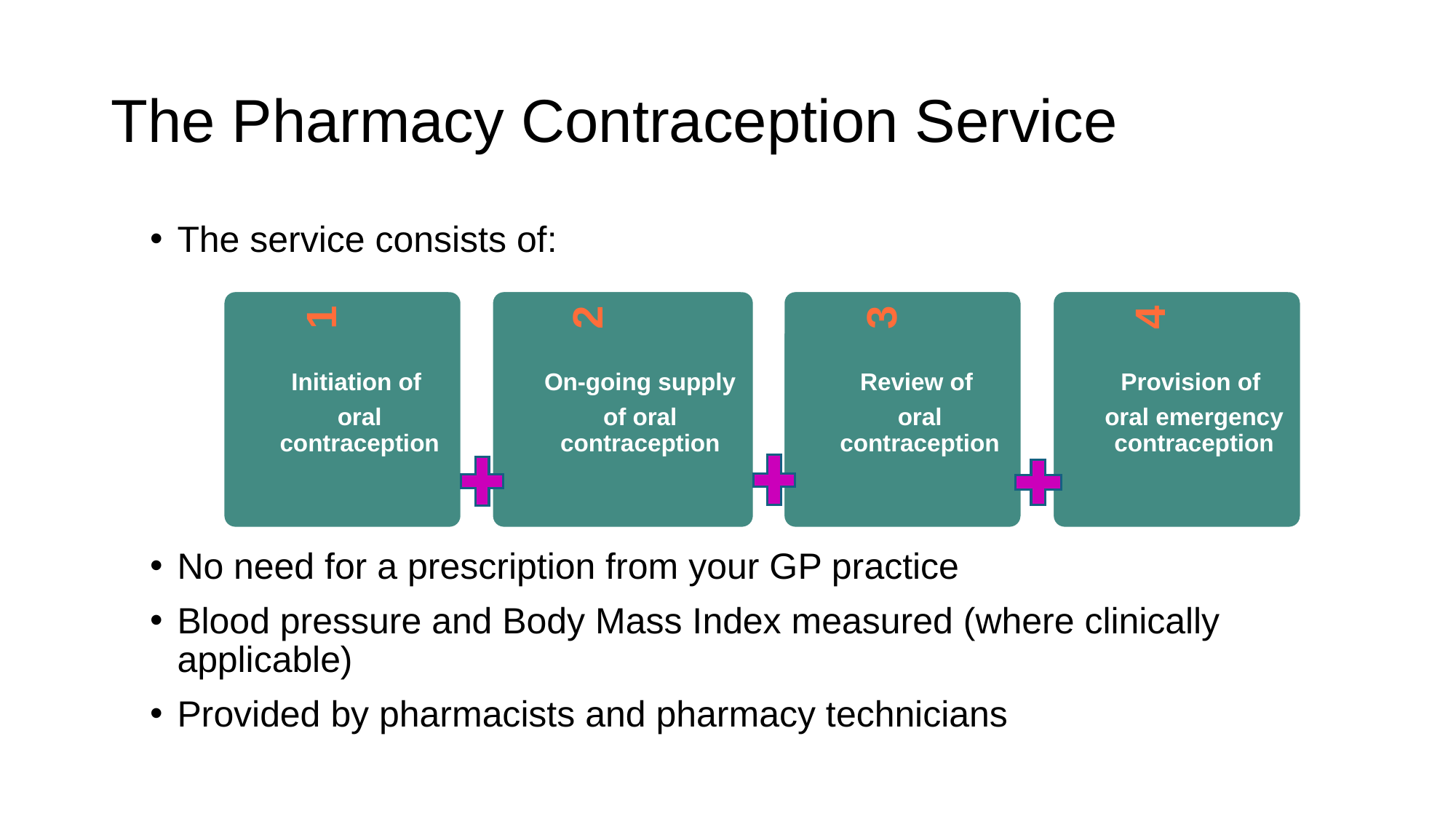

# The Pharmacy Contraception Service
The service consists of:

No need for a prescription from your GP practice
Blood pressure and Body Mass Index measured (where clinically applicable)
Provided by pharmacists and pharmacy technicians
1

Initiation of
oral contraception
2

On-going supply
of oral contraception

3

Review of
oral contraception

4

Provision of
oral emergency contraception